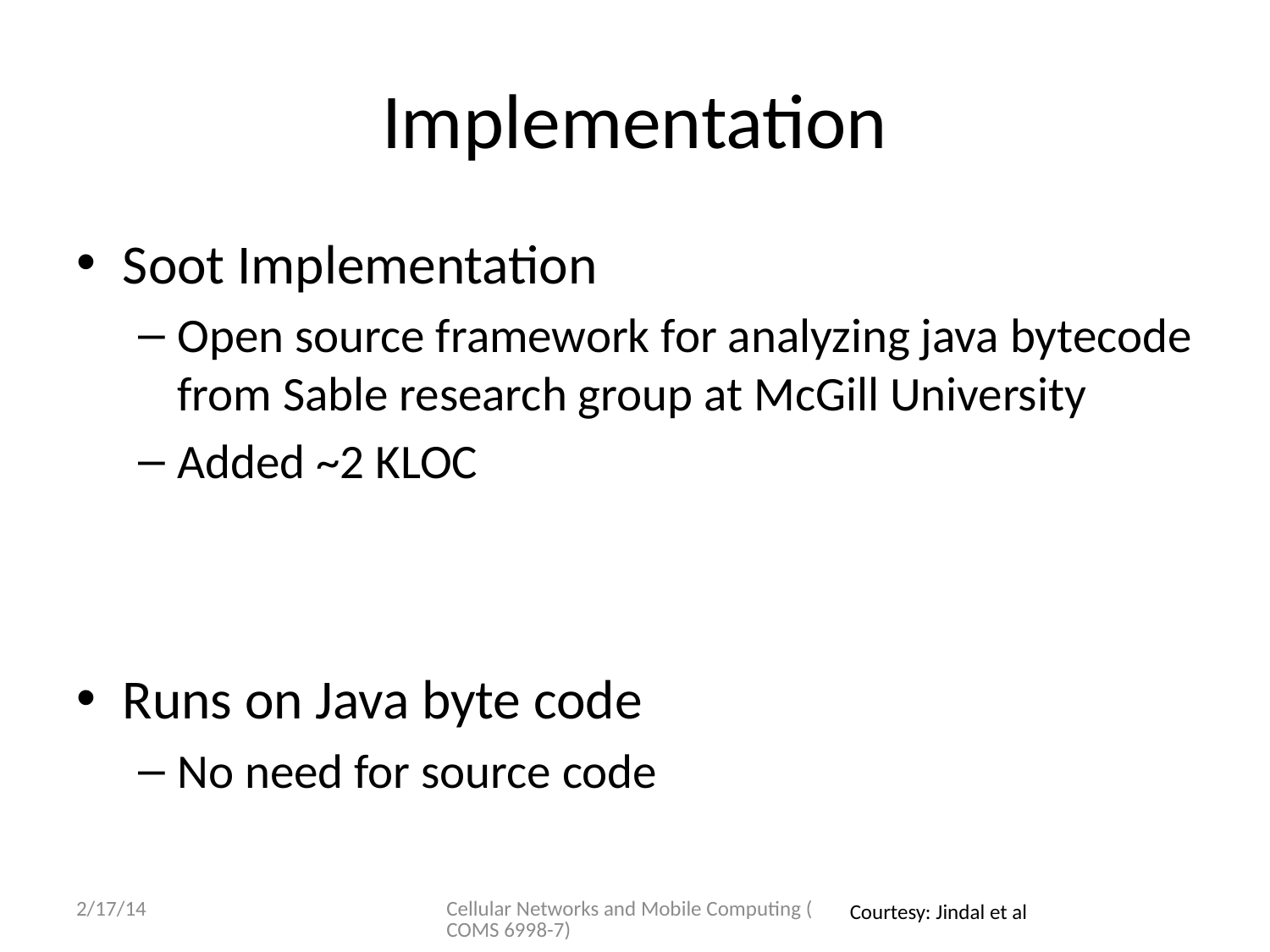

# Implementation
Soot Implementation
Open source framework for analyzing java bytecode from Sable research group at McGill University
Added ~2 KLOC

Runs on Java byte code
No need for source code

2/17/14
Cellular Networks and Mobile Computing (COMS 6998-7)
Courtesy: Jindal et al